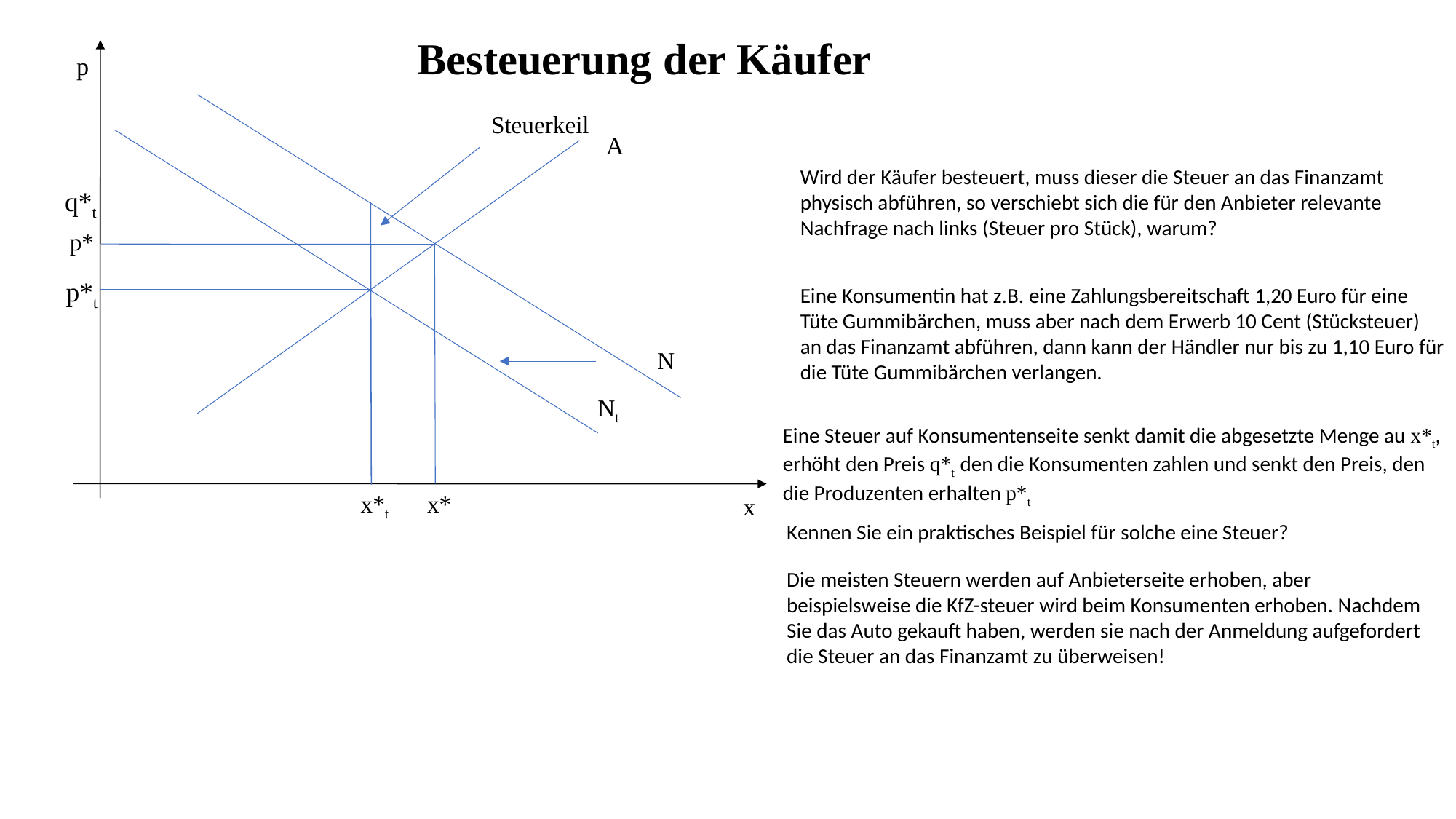

Besteuerung der Käufer

p
Steuerkeil
A
Wird der Käufer besteuert, muss dieser die Steuer an das Finanzamt physisch abführen, so verschiebt sich die für den Anbieter relevante Nachfrage nach links (Steuer pro Stück), warum?
q*t
p*
p*t
Eine Konsumentin hat z.B. eine Zahlungsbereitschaft 1,20 Euro für eine Tüte Gummibärchen, muss aber nach dem Erwerb 10 Cent (Stücksteuer) an das Finanzamt abführen, dann kann der Händler nur bis zu 1,10 Euro für die Tüte Gummibärchen verlangen.
N
Nt
Eine Steuer auf Konsumentenseite senkt damit die abgesetzte Menge au x*t, erhöht den Preis q*t den die Konsumenten zahlen und senkt den Preis, den die Produzenten erhalten p*t
x*t
x*

x
Kennen Sie ein praktisches Beispiel für solche eine Steuer?
Die meisten Steuern werden auf Anbieterseite erhoben, aber beispielsweise die KfZ-steuer wird beim Konsumenten erhoben. Nachdem Sie das Auto gekauft haben, werden sie nach der Anmeldung aufgefordert die Steuer an das Finanzamt zu überweisen!